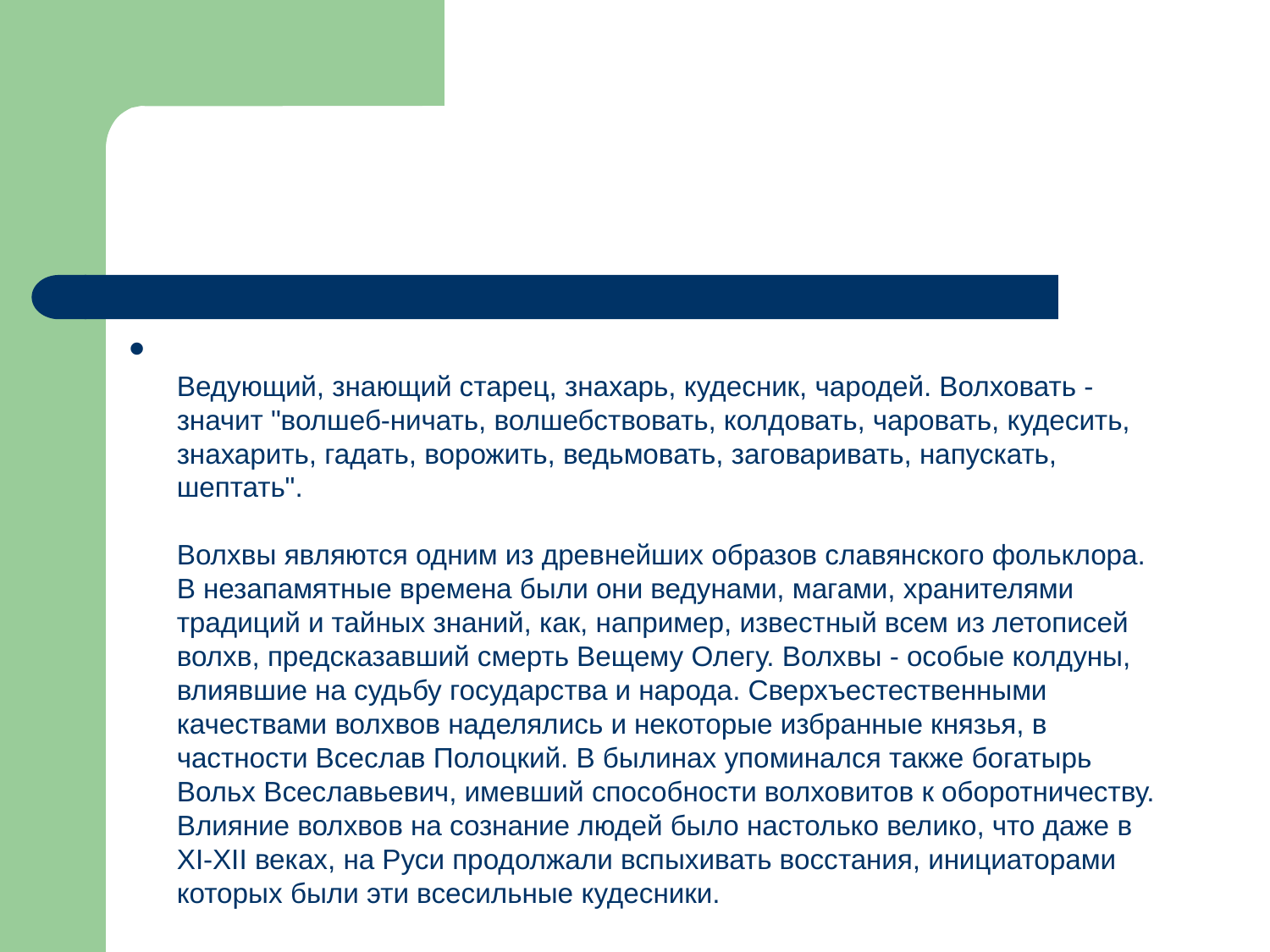

#
Ведующий, знающий старец, знахарь, кудесник, чародей. Волховать - значит "волшеб-ничать, волшебствовать, колдовать, чаровать, кудесить, знахарить, гадать, ворожить, ведьмовать, заговаривать, напускать, шептать".
Волхвы являются одним из древнейших образов славянского фольклора. В незапамятные времена были они ведунами, магами, хранителями традиций и тайных знаний, как, например, известный всем из летописей волхв, предсказавший смерть Вещему Олегу. Волхвы - особые колдуны, влиявшие на судьбу государства и народа. Сверхъестественными качествами волхвов наделялись и некоторые избранные князья, в частности Всеслав Полоцкий. В былинах упоминался также богатырь Вольх Всеславьевич, имевший способности волховитов к оборотничеству. Влияние волхвов на сознание людей было настолько велико, что даже в XI-XII веках, на Руси продолжали вспыхивать восстания, инициаторами которых были эти всесильные кудесники.